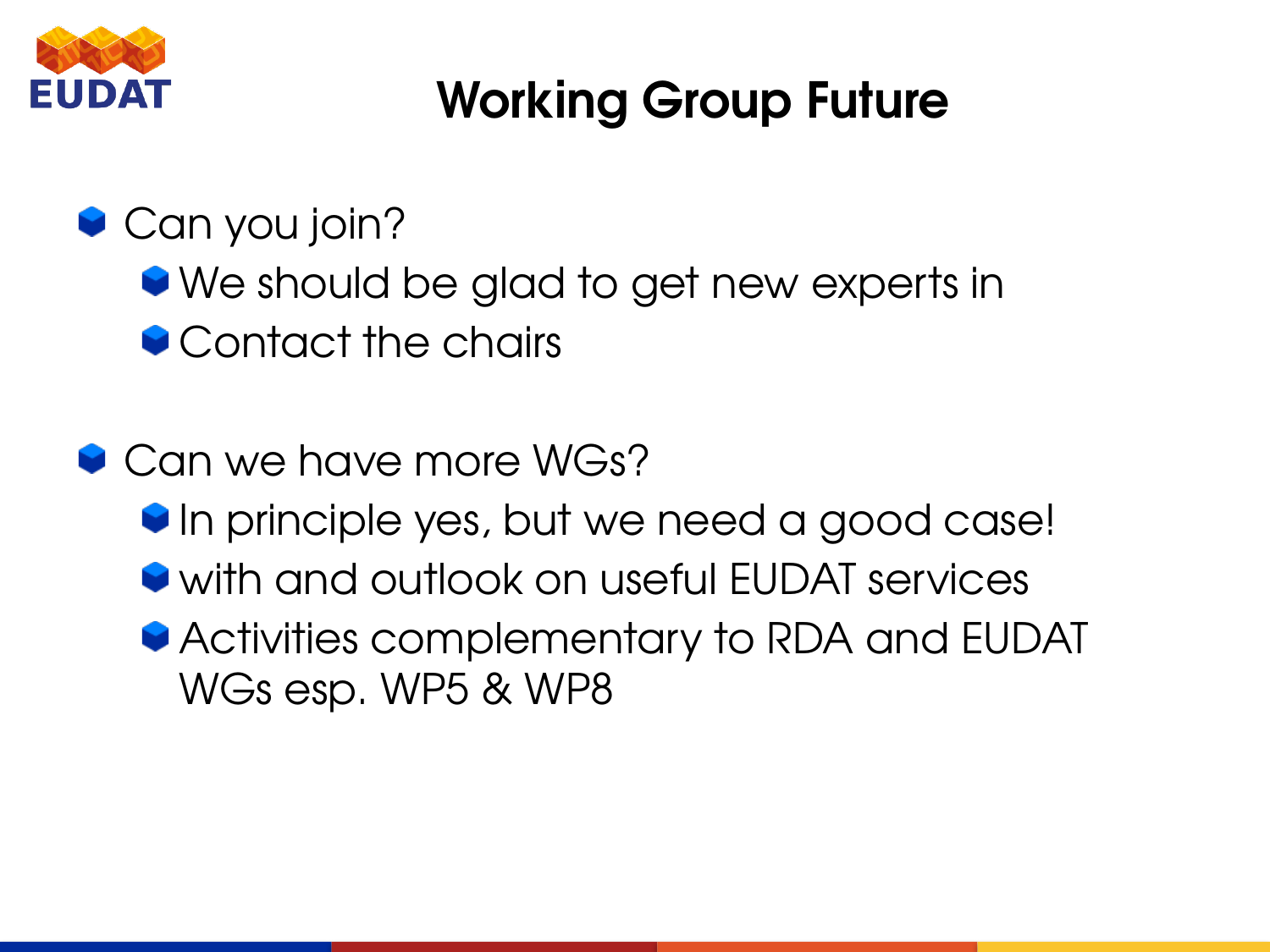

# Working Group Future
Can you join?
We should be glad to get new experts in
Contact the chairs

Can we have more WGs?
In principle yes, but we need a good case!
with and outlook on useful EUDAT services
Activities complementary to RDA and EUDAT WGs esp. WP5 & WP8